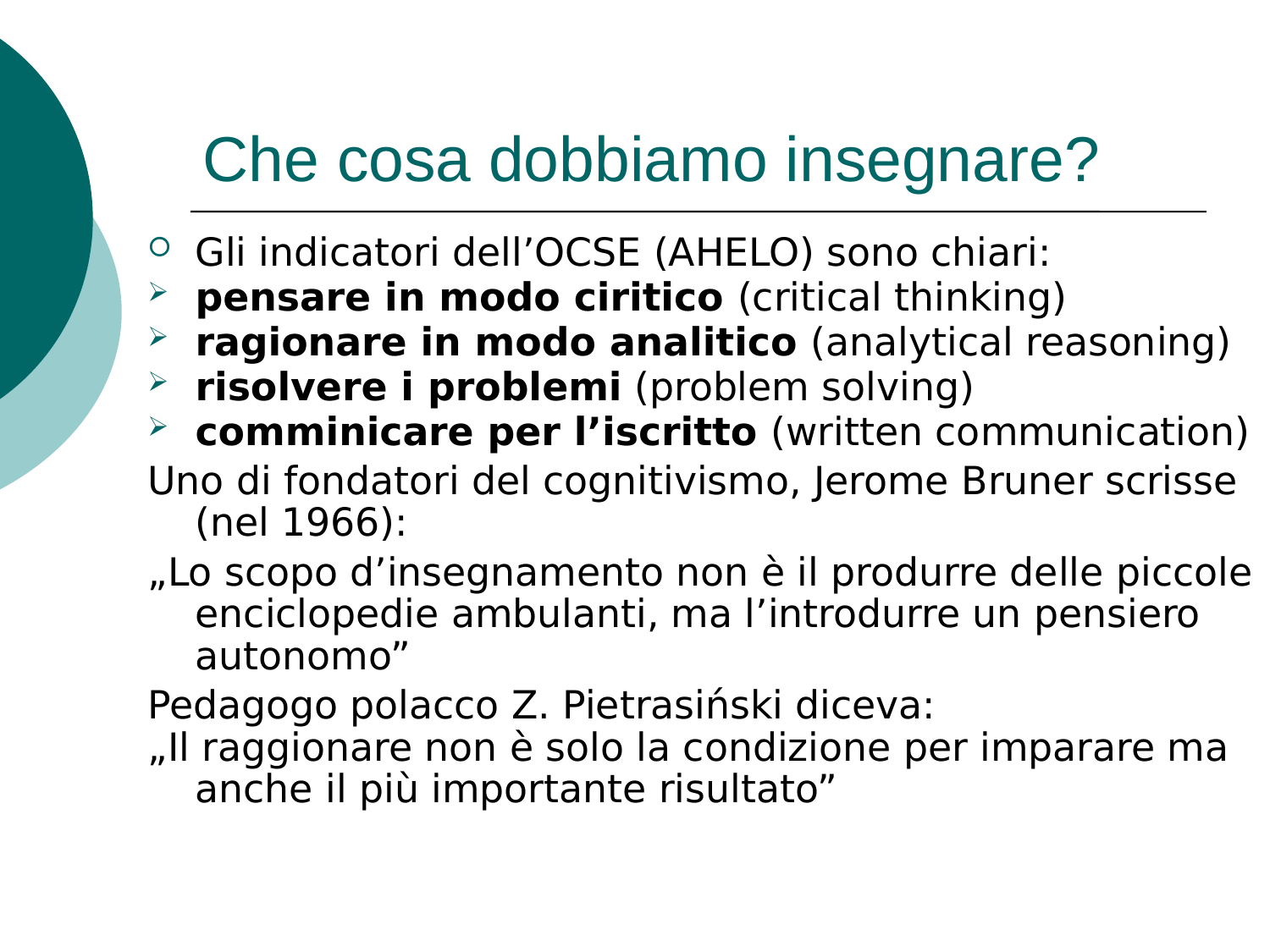

# Che cosa dobbiamo insegnare?
Gli indicatori dell’OCSE (AHELO) sono chiari:
pensare in modo ciritico (critical thinking)
ragionare in modo analitico (analytical reasoning)
risolvere i problemi (problem solving)
comminicare per l’iscritto (written communication)
Uno di fondatori del cognitivismo, Jerome Bruner scrisse (nel 1966):
„Lo scopo d’insegnamento non è il produrre delle piccole enciclopedie ambulanti, ma l’introdurre un pensiero autonomo”
Pedagogo polacco Z. Pietrasiński diceva:
„Il raggionare non è solo la condizione per imparare ma anche il più importante risultato”